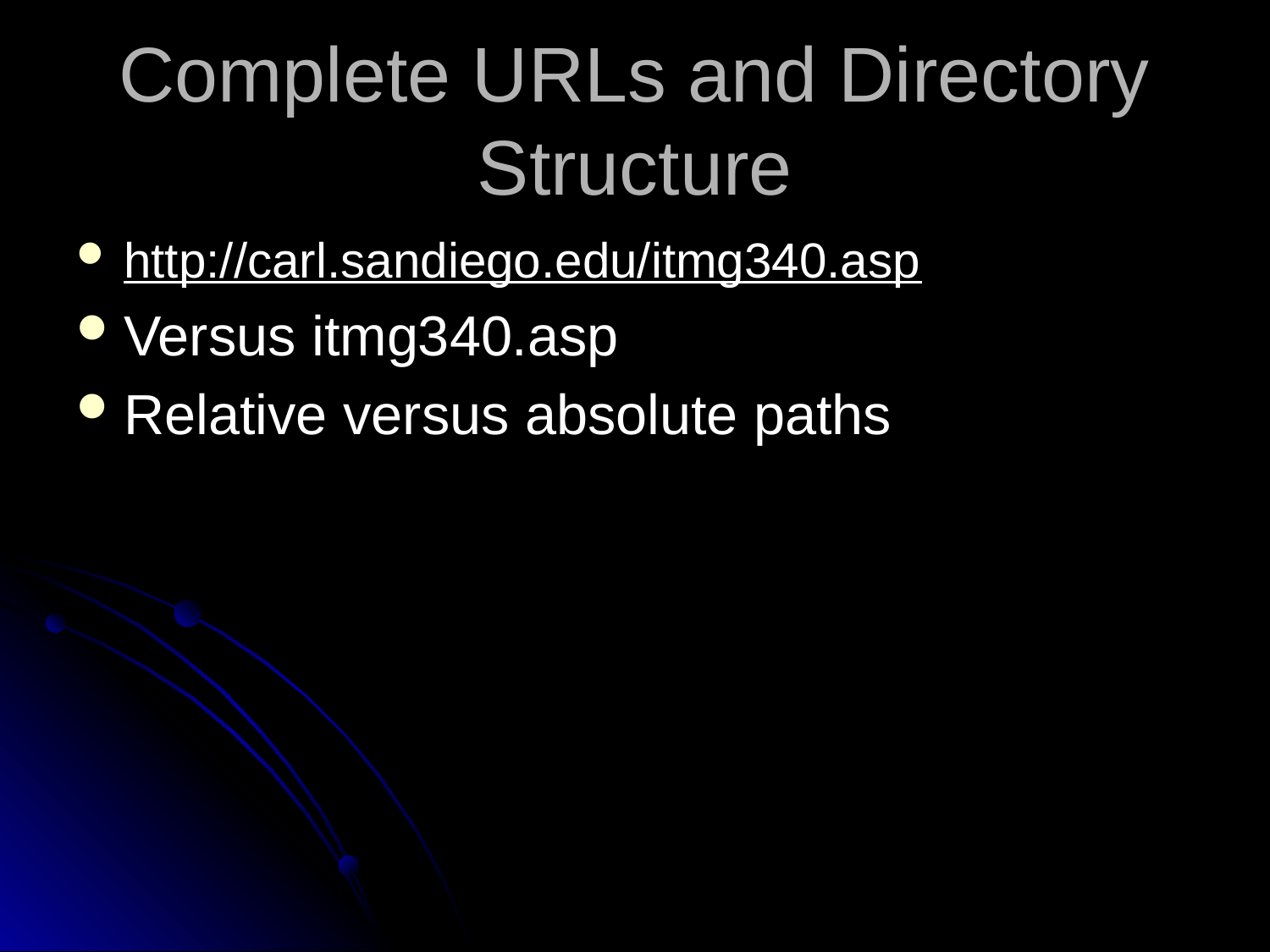

# Complete URLs and Directory Structure
http://carl.sandiego.edu/itmg340.asp
Versus itmg340.asp
Relative versus absolute paths